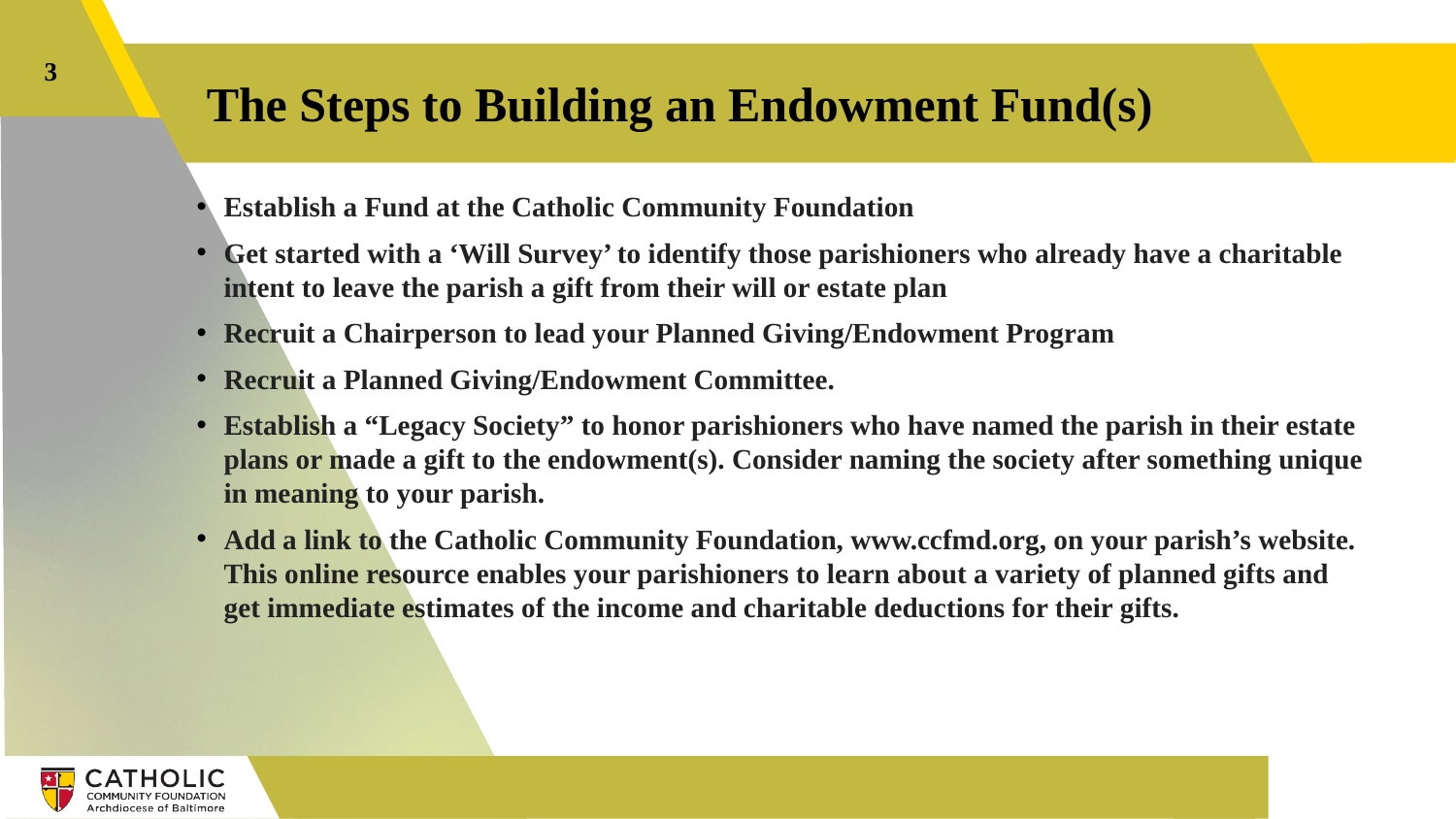

3
# The Steps to Building an Endowment Fund(s)
Establish a Fund at the Catholic Community Foundation
Get started with a ‘Will Survey’ to identify those parishioners who already have a charitable intent to leave the parish a gift from their will or estate plan
Recruit a Chairperson to lead your Planned Giving/Endowment Program
Recruit a Planned Giving/Endowment Committee.
Establish a “Legacy Society” to honor parishioners who have named the parish in their estate plans or made a gift to the endowment(s). Consider naming the society after something unique in meaning to your parish.
Add a link to the Catholic Community Foundation, www.ccfmd.org, on your parish’s website. This online resource enables your parishioners to learn about a variety of planned gifts and get immediate estimates of the income and charitable deductions for their gifts.